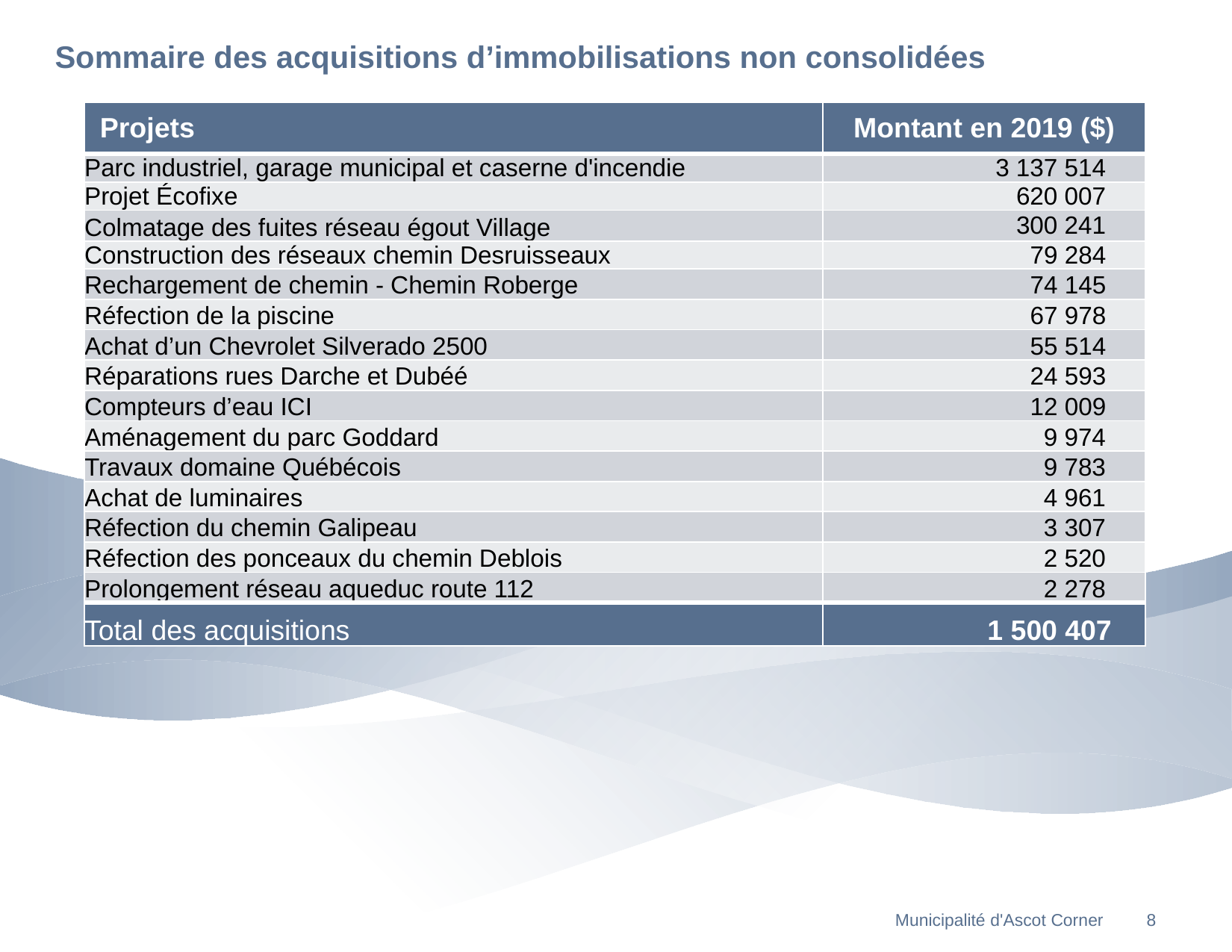

# Sommaire des acquisitions d’immobilisations non consolidées
| Projets | Montant en 2019 ($) |
| --- | --- |
| Parc industriel, garage municipal et caserne d'incendie | 3 137 514 |
| Projet Écofixe | 620 007 |
| Colmatage des fuites réseau égout Village | 300 241 |
| Construction des réseaux chemin Desruisseaux | 79 284 |
| Rechargement de chemin - Chemin Roberge | 74 145 |
| Réfection de la piscine | 67 978 |
| Achat d’un Chevrolet Silverado 2500 | 55 514 |
| Réparations rues Darche et Dubéé | 24 593 |
| Compteurs d’eau ICI | 12 009 |
| Aménagement du parc Goddard | 9 974 |
| Travaux domaine Québécois | 9 783 |
| Achat de luminaires | 4 961 |
| Réfection du chemin Galipeau | 3 307 |
| Réfection des ponceaux du chemin Deblois | 2 520 |
| Prolongement réseau aqueduc route 112 | 2 278 |
| Total des acquisitions | 1 500 407 |
Municipalité d'Ascot Corner
8